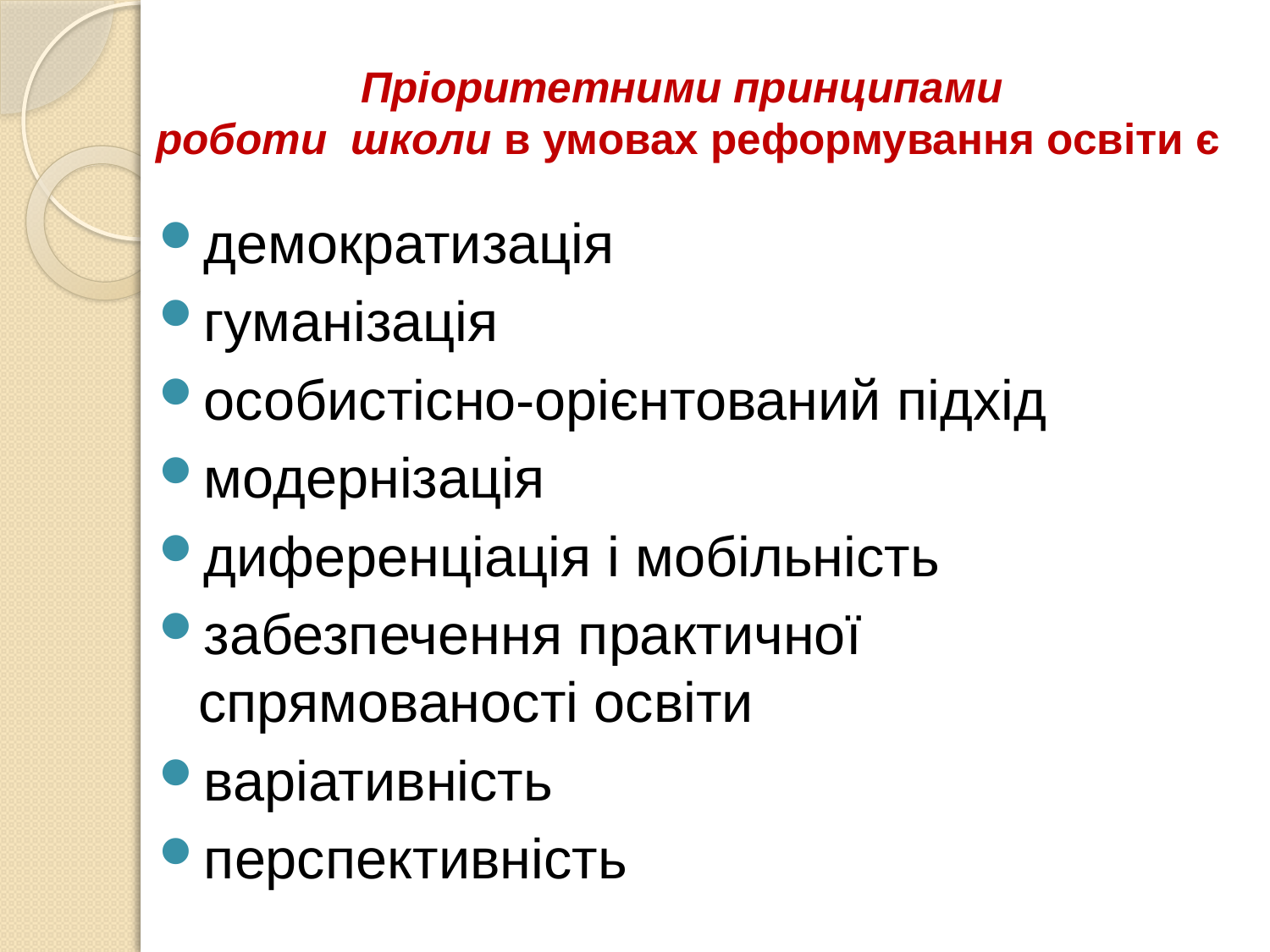

# Пріоритетними принципами роботи  школи в умовах реформування освіти є
демократизація
гуманізація
особистісно-орієнтований підхід
модернізація
диференціація і мобільність
забезпечення практичної спрямованості освіти
варіативність
перспективність